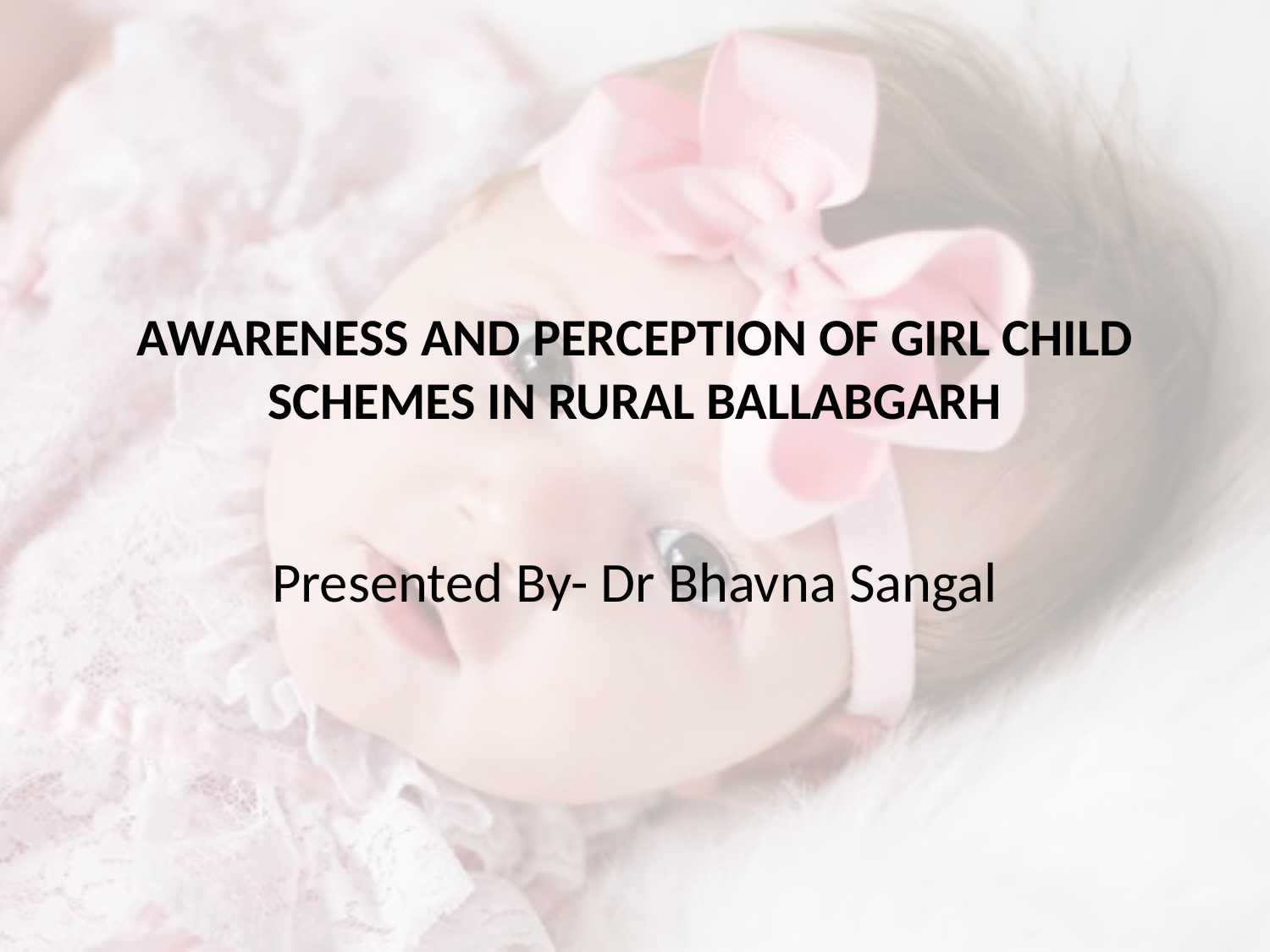

# AWARENESS AND PERCEPTION OF GIRL CHILD SCHEMES IN RURAL BALLABGARH
Presented By- Dr Bhavna Sangal